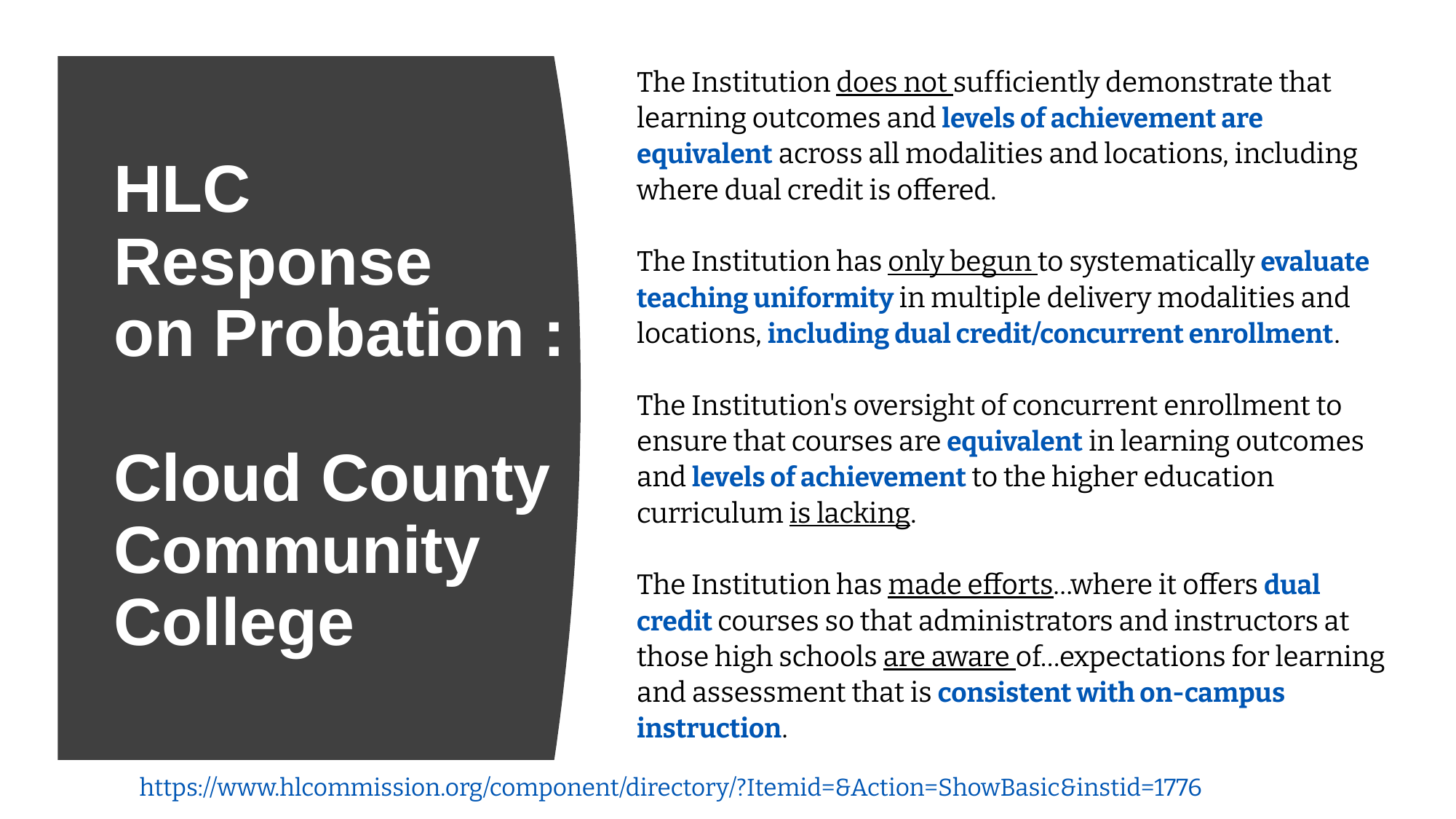

The Institution does not sufficiently demonstrate that learning outcomes and levels of achievement are equivalent across all modalities and locations, including where dual credit is offered.

The Institution has only begun to systematically evaluate teaching uniformity in multiple delivery modalities and locations, including dual credit/concurrent enrollment.

The Institution's oversight of concurrent enrollment to ensure that courses are equivalent in learning outcomes and levels of achievement to the higher education curriculum is lacking.

The Institution has made efforts…where it offers dual credit courses so that administrators and instructors at those high schools are aware of…expectations for learning and assessment that is consistent with on-campus instruction.
# HLC Response on Probation : Cloud County Community College
https://www.hlcommission.org/component/directory/?Itemid=&Action=ShowBasic&instid=1776